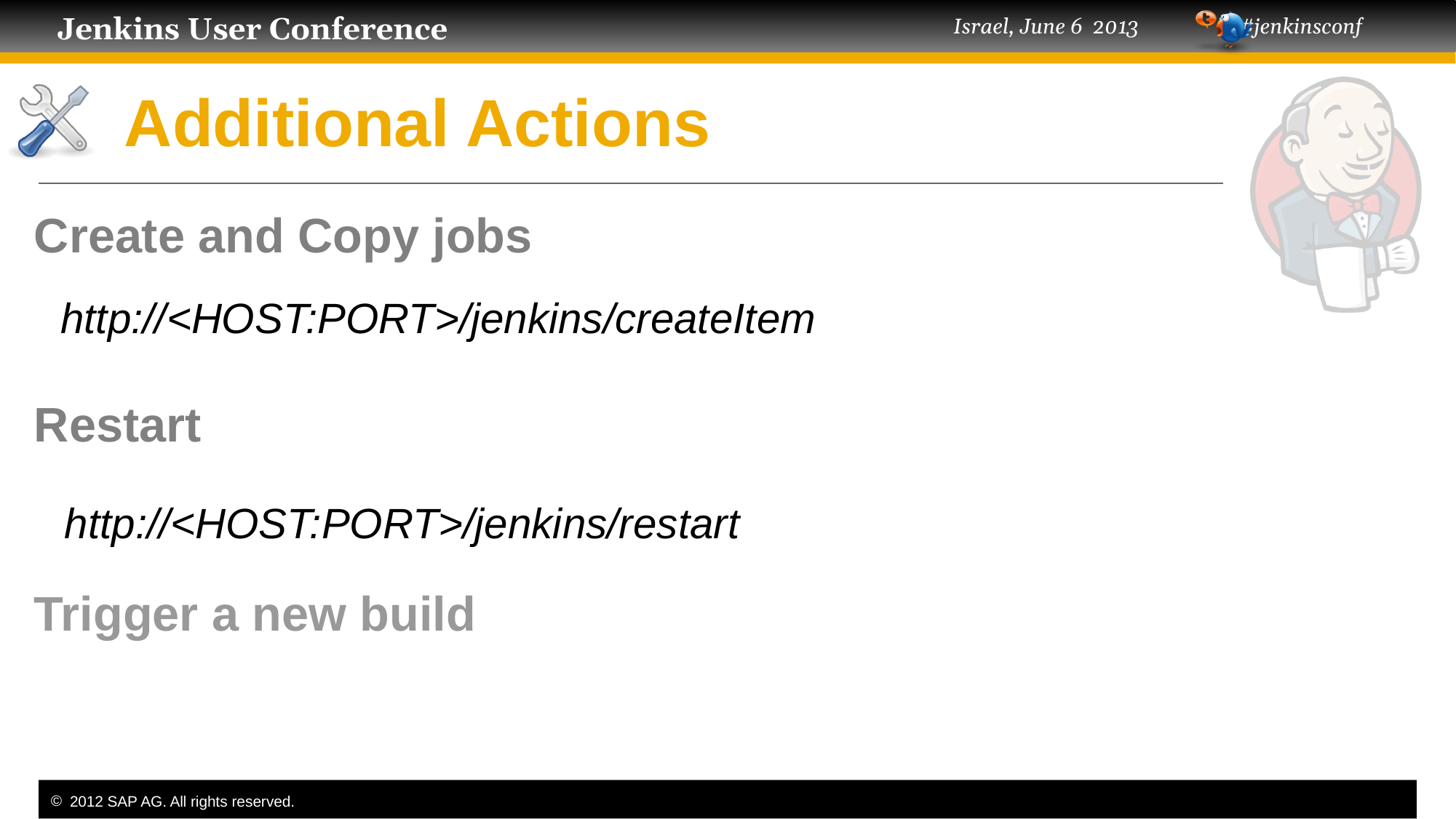

# Additional Actions
Create and Copy jobs

Restart

Trigger a new build

http://<HOST:PORT>/jenkins/createItem
http://<HOST:PORT>/jenkins/restart